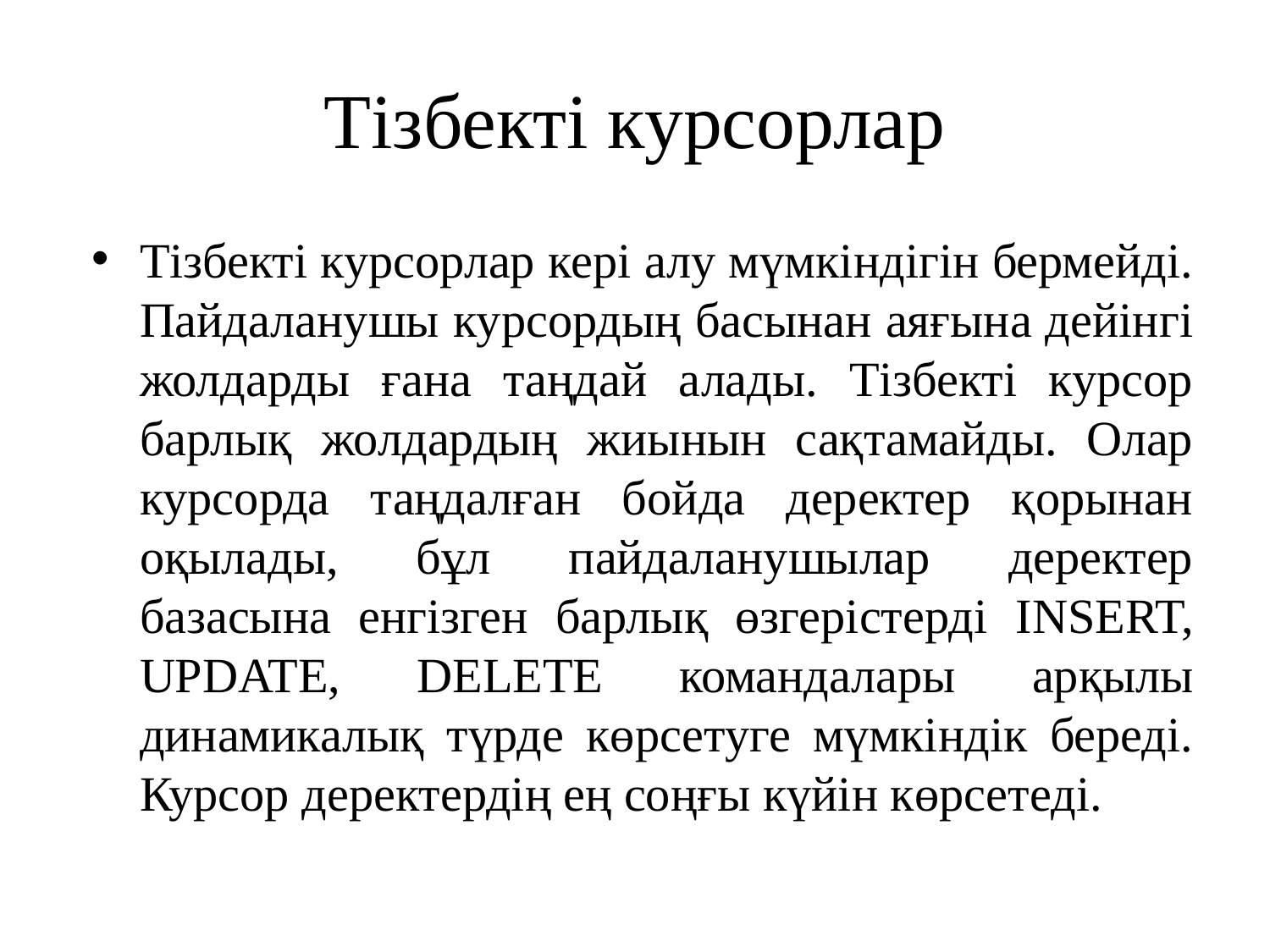

# Тізбекті курсорлар
Тізбекті курсорлар кері алу мүмкіндігін бермейді. Пайдаланушы курсордың басынан аяғына дейінгі жолдарды ғана таңдай алады. Тізбекті курсор барлық жолдардың жиынын сақтамайды. Олар курсорда таңдалған бойда деректер қорынан оқылады, бұл пайдаланушылар деректер базасына енгізген барлық өзгерістерді INSERT, UPDATE, DELETE командалары арқылы динамикалық түрде көрсетуге мүмкіндік береді. Курсор деректердің ең соңғы күйін көрсетеді.